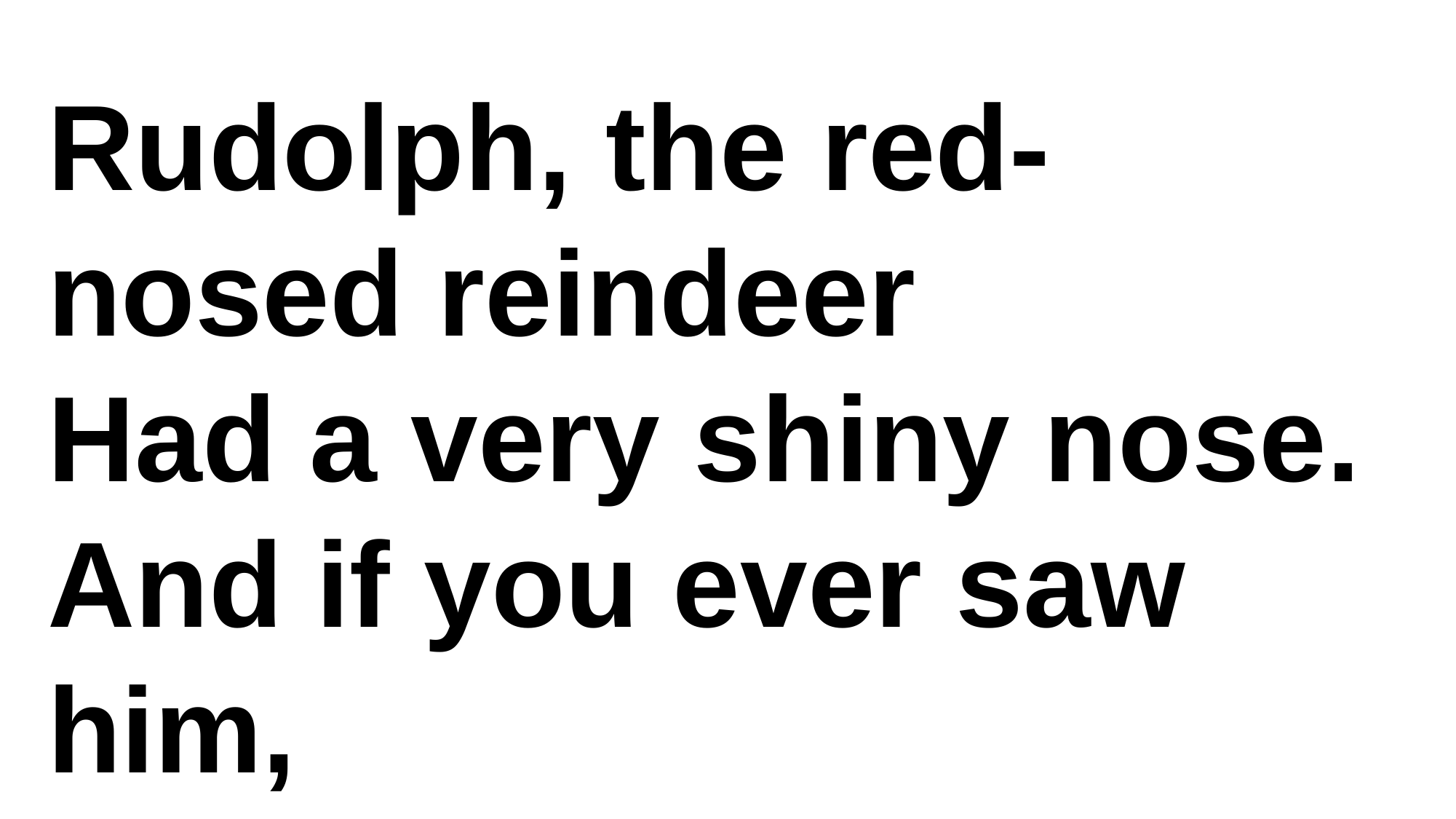

Rudolph, the red-nosed reindeer
Had a very shiny nose.
And if you ever saw him,
You would even say it glows.